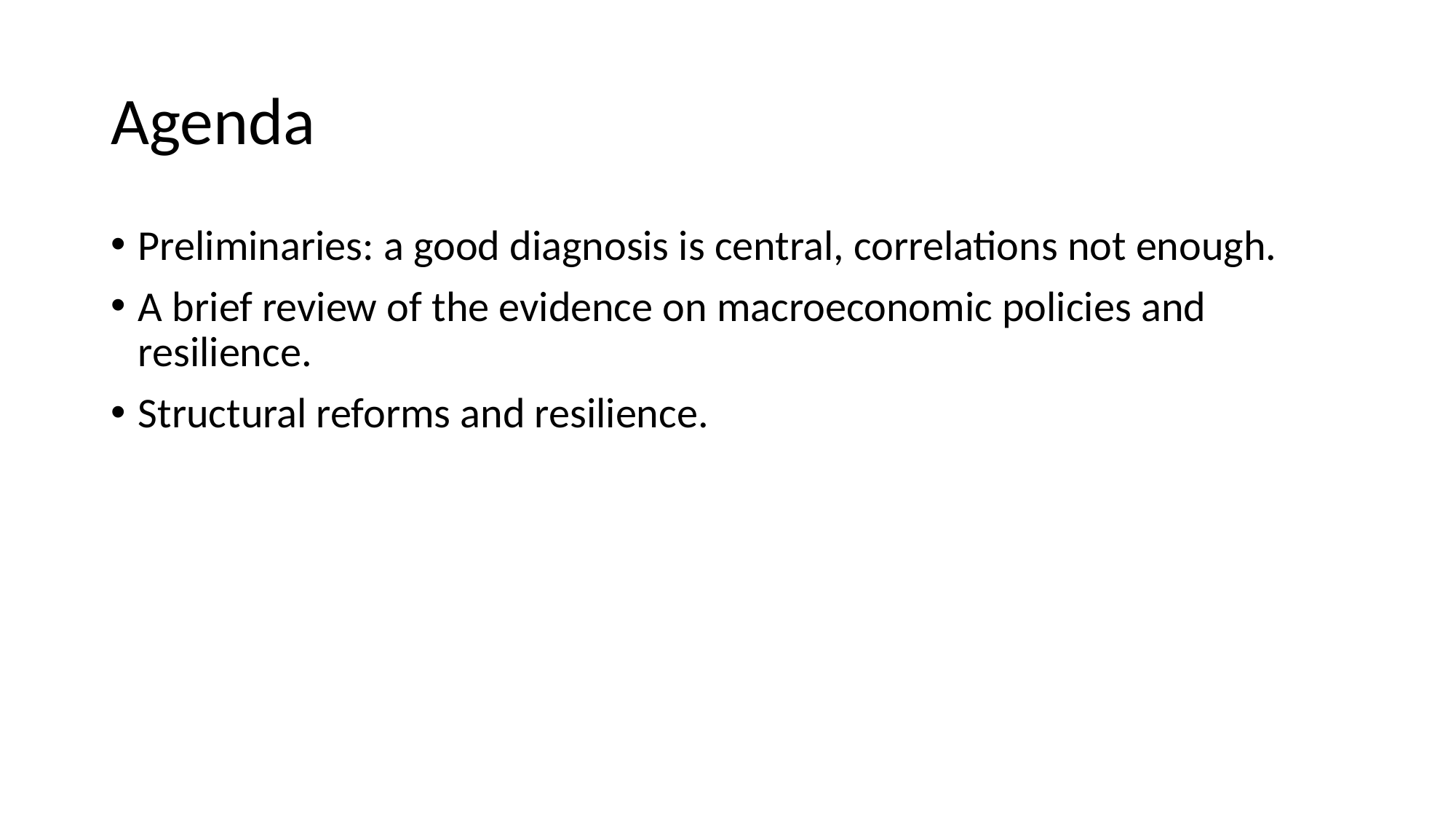

# Agenda
Preliminaries: a good diagnosis is central, correlations not enough.
A brief review of the evidence on macroeconomic policies and resilience.
Structural reforms and resilience.